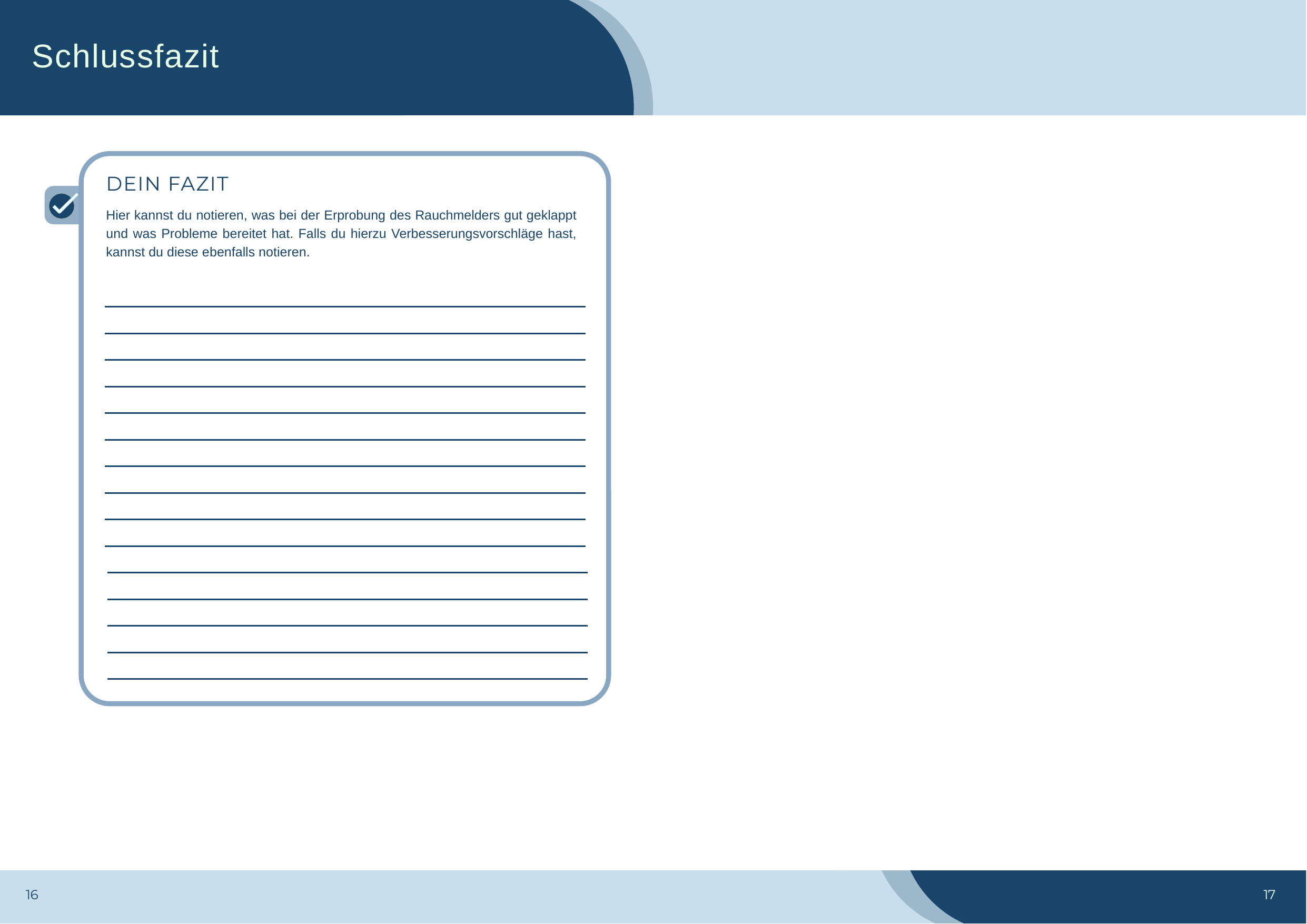

# Schlussfazit

DEIN FAZIT
Hier kannst du notieren, was bei der Erprobung des Rauchmelders gut geklappt und was Probleme bereitet hat. Falls du hierzu Verbesserungsvorschläge hast, kannst du diese ebenfalls notieren.

16
17